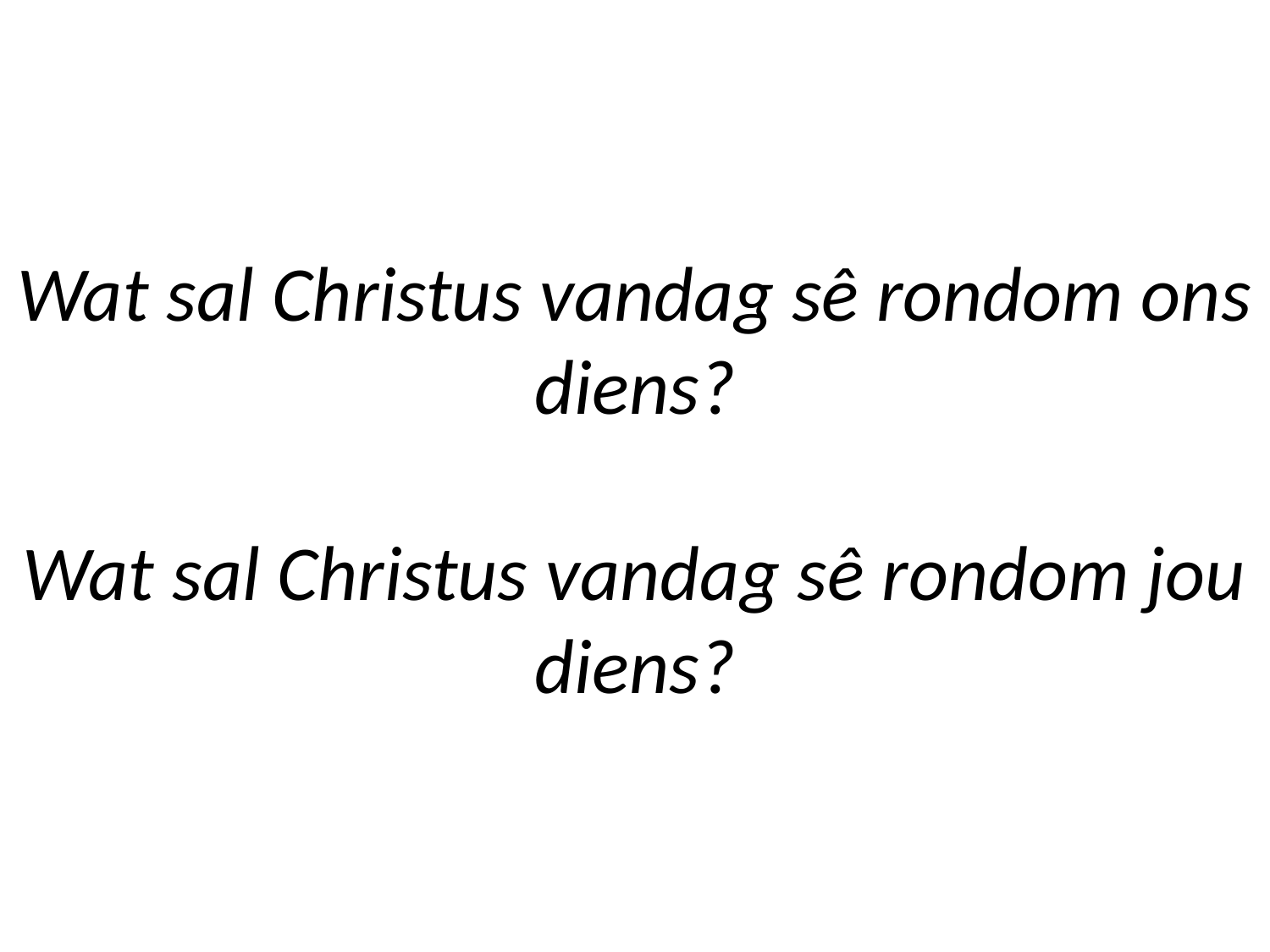

# Wat sal Christus vandag sê rondom ons diens? Wat sal Christus vandag sê rondom jou diens?